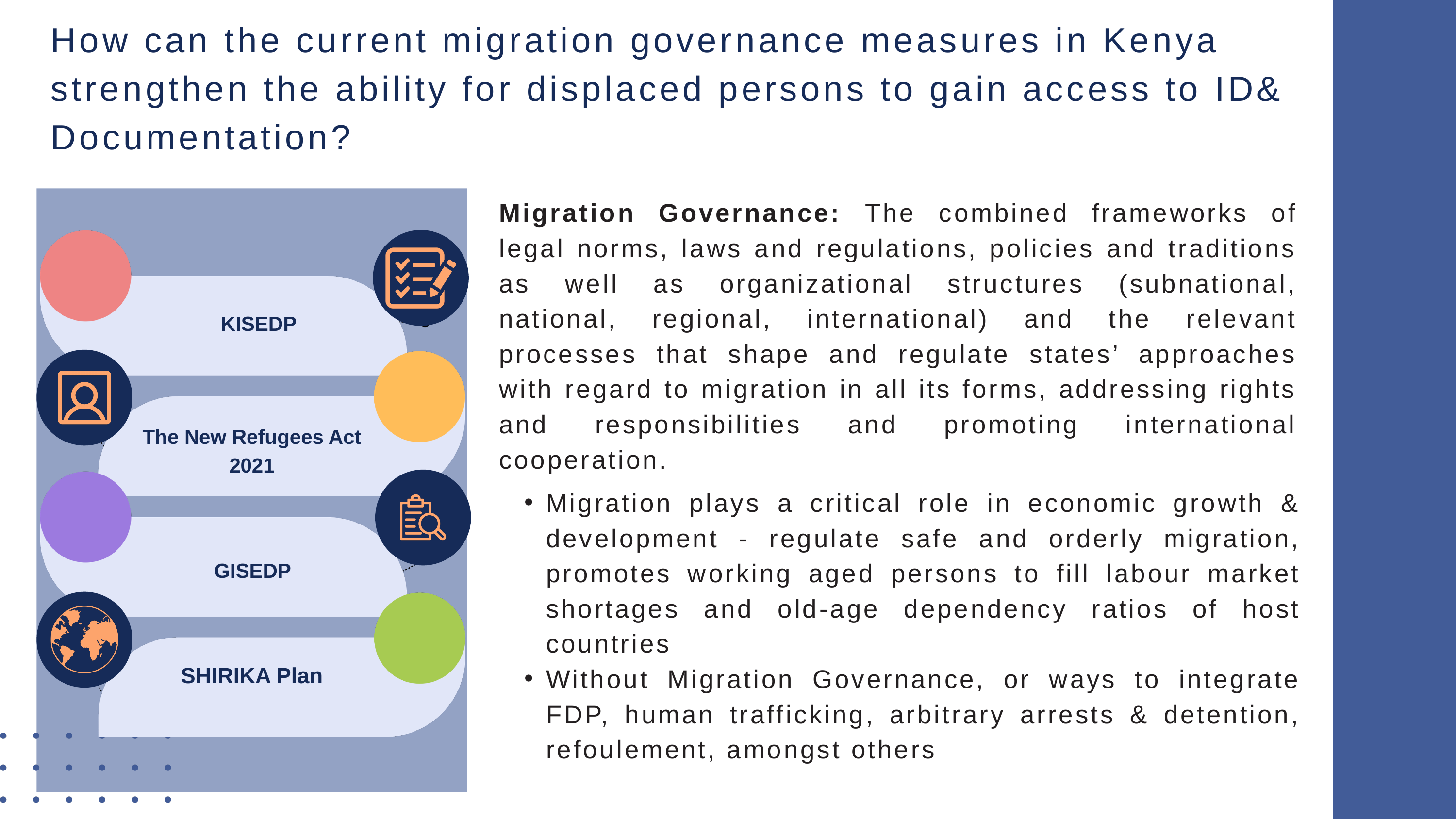

How can the current migration governance measures in Kenya strengthen the ability for displaced persons to gain access to ID& Documentation?

Migration Governance: The combined frameworks of legal norms, laws and regulations, policies and traditions as well as organizational structures (subnational, national, regional, international) and the relevant processes that shape and regulate states’ approaches with regard to migration in all its forms, addressing rights and responsibilities and promoting international cooperation.

KISEDP

The New Refugees Act 2021

Migration plays a critical role in economic growth & development - regulate safe and orderly migration, promotes working aged persons to fill labour market shortages and old-age dependency ratios of host countries
Without Migration Governance, or ways to integrate FDP, human trafficking, arbitrary arrests & detention, refoulement, amongst others

GISEDP

SHIRIKA Plan